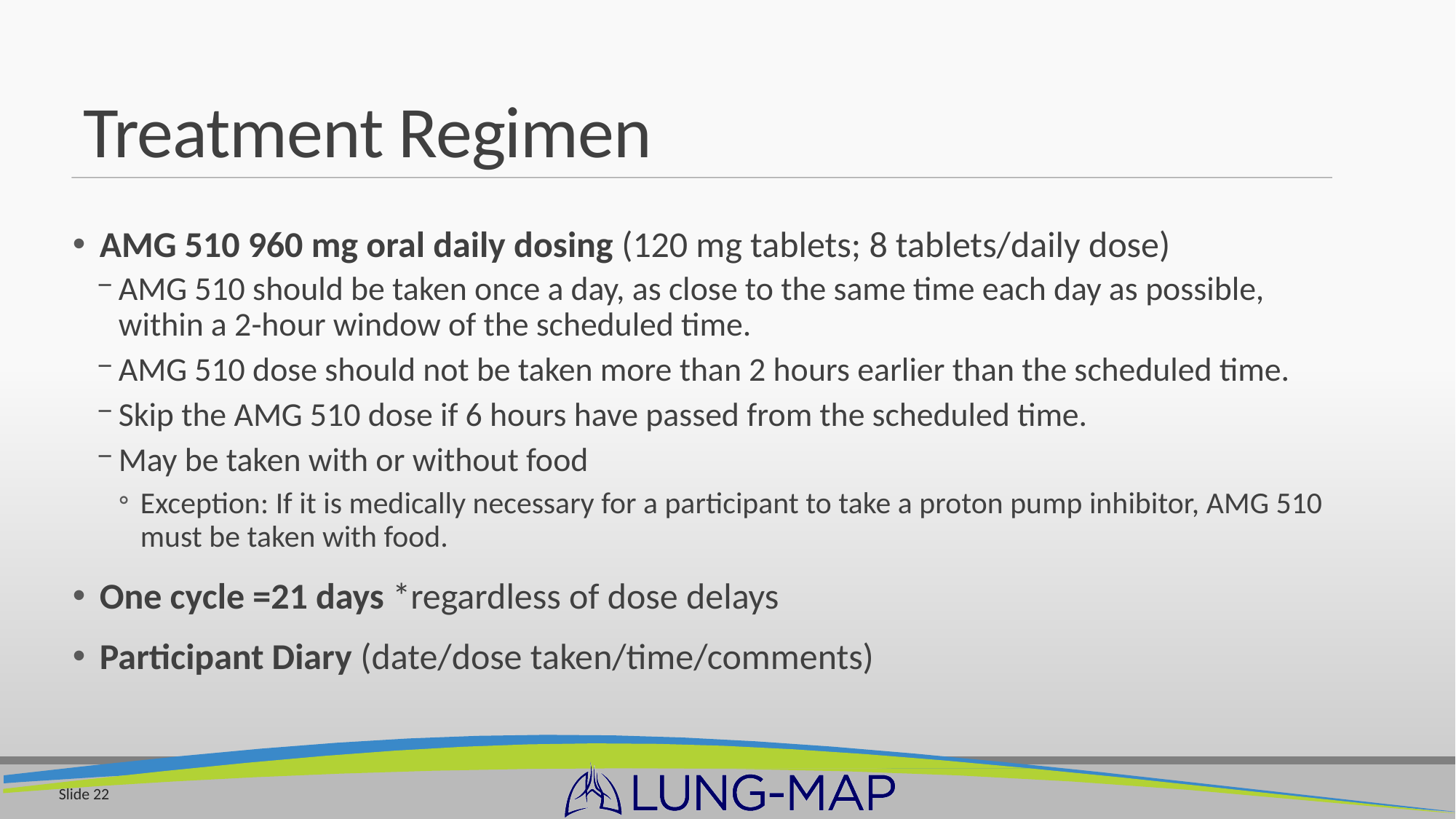

# Treatment Regimen
AMG 510 960 mg oral daily dosing (120 mg tablets; 8 tablets/daily dose)
AMG 510 should be taken once a day, as close to the same time each day as possible, within a 2-hour window of the scheduled time.
AMG 510 dose should not be taken more than 2 hours earlier than the scheduled time.
Skip the AMG 510 dose if 6 hours have passed from the scheduled time.
May be taken with or without food
Exception: If it is medically necessary for a participant to take a proton pump inhibitor, AMG 510 must be taken with food.
One cycle =21 days *regardless of dose delays
Participant Diary (date/dose taken/time/comments)

Slide 22